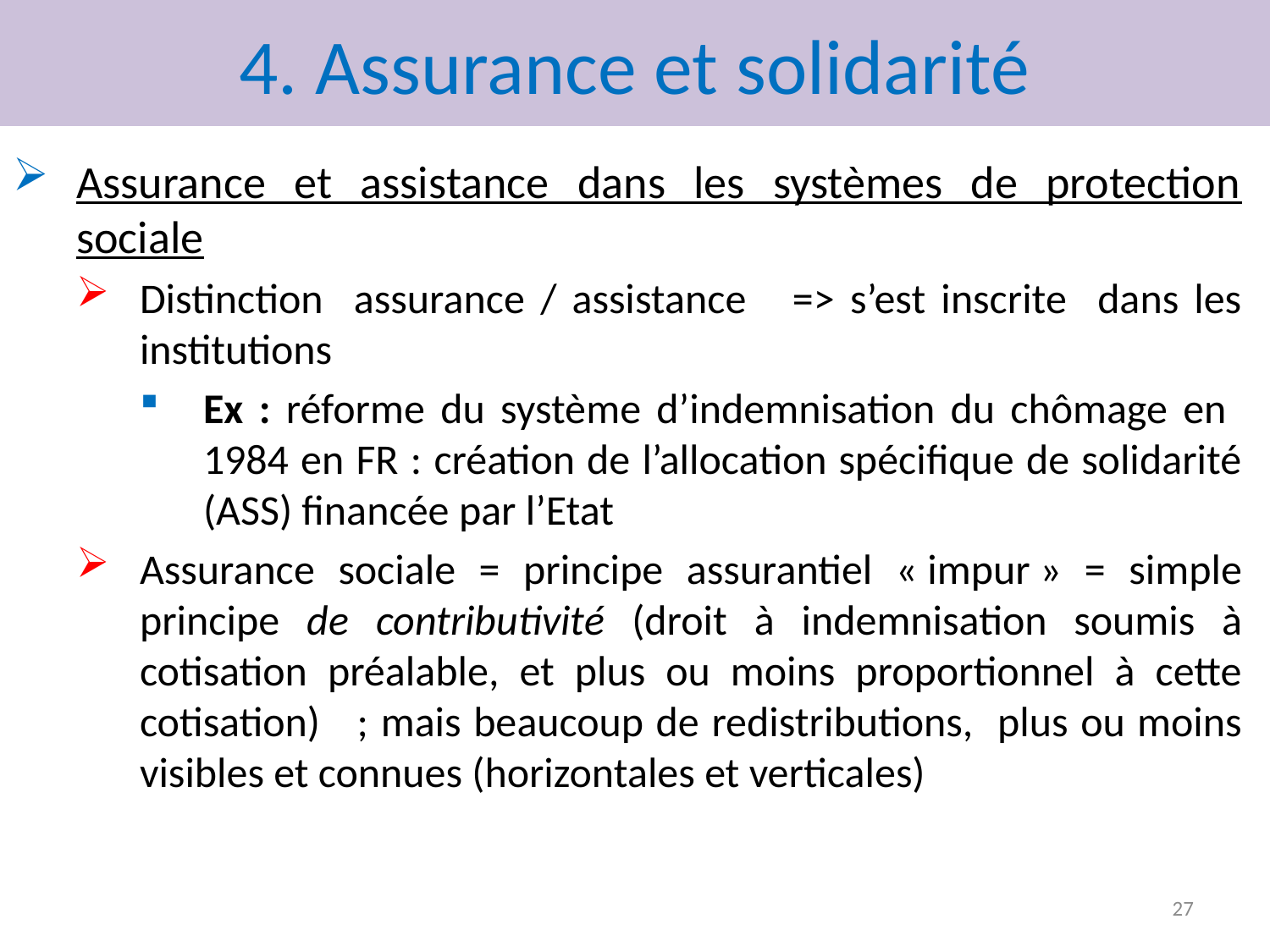

# 4. Assurance et solidarité
Assurance et assistance dans les systèmes de protection sociale
Distinction  assurance / assistance   => s’est inscrite  dans les institutions
Ex : réforme du système d’indemnisation du chômage en  1984 en FR : création de l’allocation spécifique de solidarité (ASS) financée par l’Etat
Assurance sociale = principe assurantiel « impur » = simple principe de contributivité (droit à indemnisation soumis à cotisation préalable, et plus ou moins proportionnel à cette cotisation)   ; mais beaucoup de redistributions,  plus ou moins visibles et connues (horizontales et verticales)

27